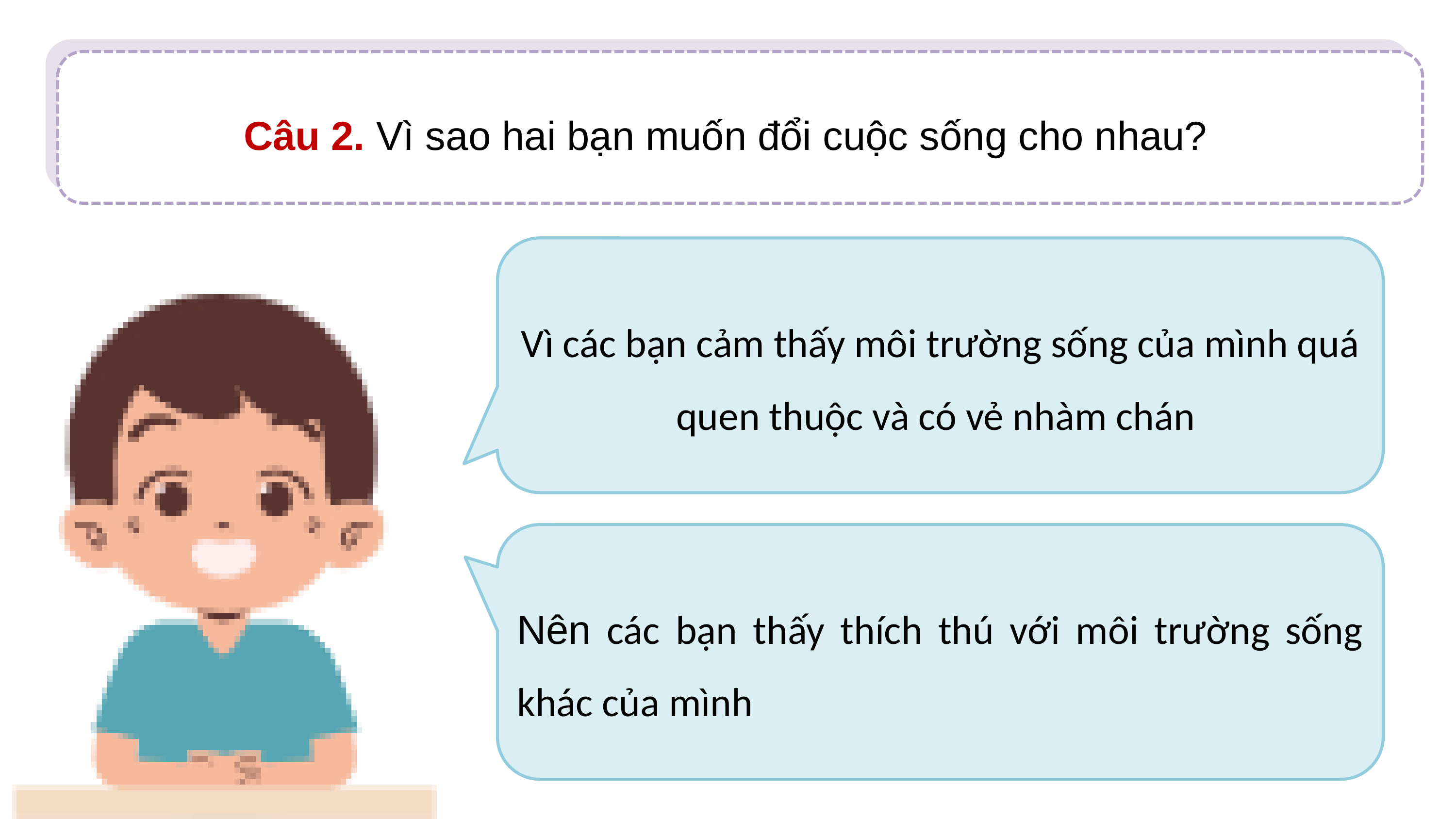

Câu 2. Vì sao hai bạn muốn đổi cuộc sống cho nhau?

Vì các bạn cảm thấy môi trường sống của mình quá quen thuộc và có vẻ nhàm chán

Nên các bạn thấy thích thú với môi trường sống khác của mình